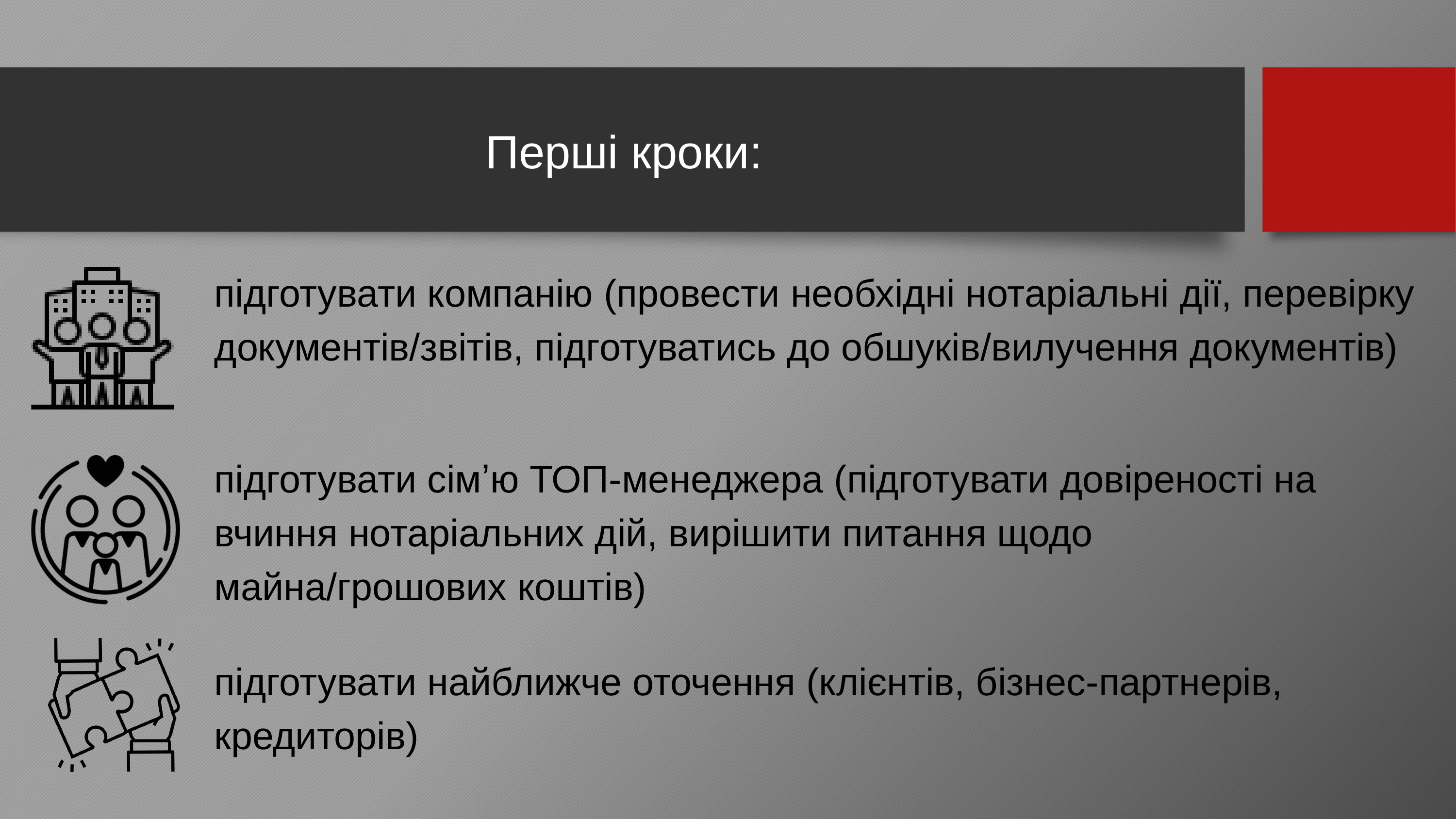

Перші кроки:
підготувати компанію (провести необхідні нотаріальні дії, перевірку документів/звітів, підготуватись до обшуків/вилучення документів)

підготувати сімʼю ТОП-менеджера (підготувати довіреності на вчиння нотаріальних дій, вирішити питання щодо майна/грошових коштів)

підготувати найближче оточення (клієнтів, бізнес-партнерів, кредиторів)